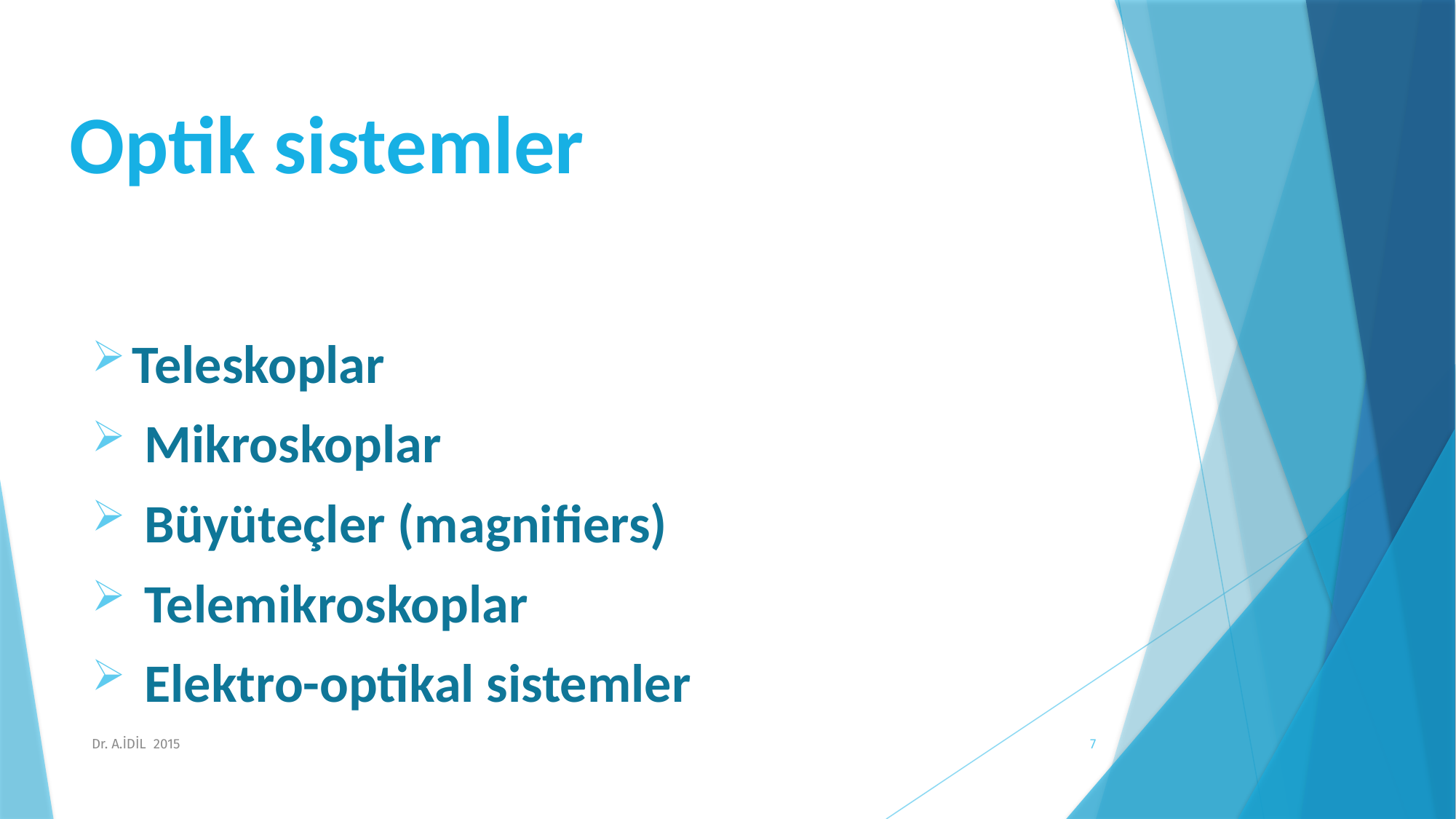

# Optik sistemler

Teleskoplar
 Mikroskoplar
 Büyüteçler (magnifiers)
 Telemikroskoplar
 Elektro-optikal sistemler

Dr. A.İDİL  2015
7